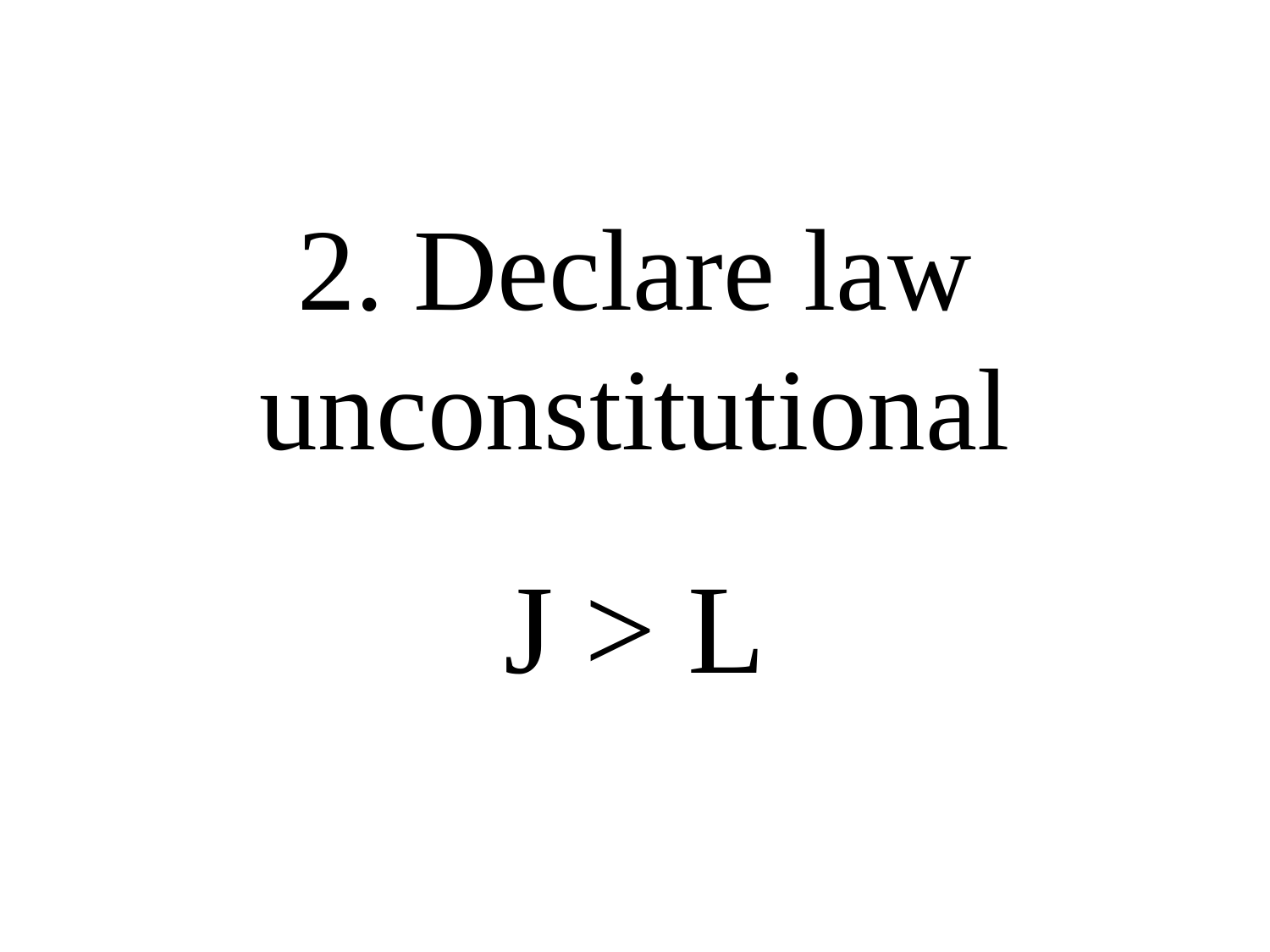

# 2. Declare law unconstitutional
J > L